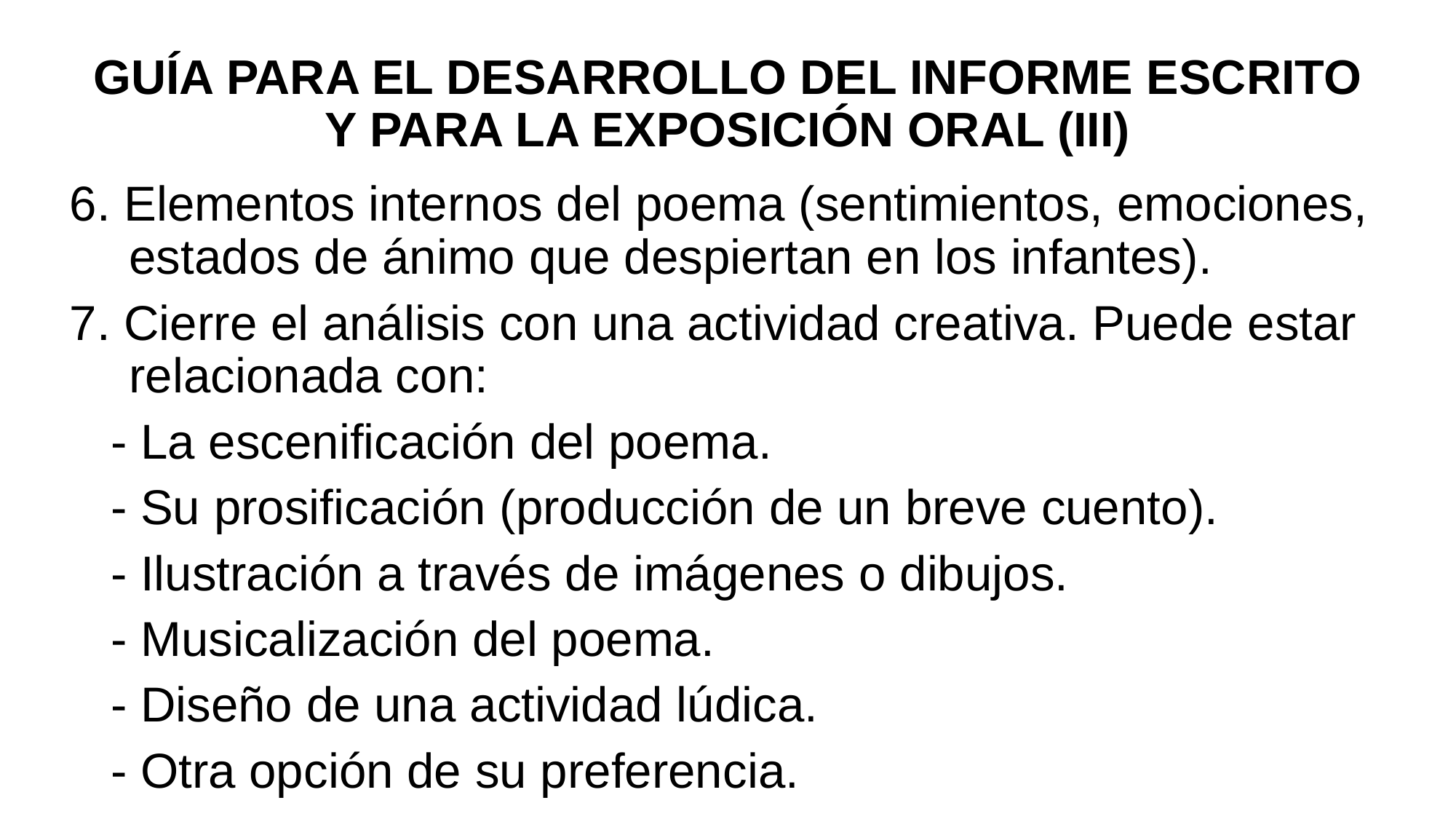

# GUÍA PARA EL DESARROLLO DEL INFORME ESCRITO Y PARA LA EXPOSICIÓN ORAL (III)
6. Elementos internos del poema (sentimientos, emociones, estados de ánimo que despiertan en los infantes).
7. Cierre el análisis con una actividad creativa. Puede estar relacionada con:
   - La escenificación del poema.
   - Su prosificación (producción de un breve cuento).
   - Ilustración a través de imágenes o dibujos.
   - Musicalización del poema.
   - Diseño de una actividad lúdica.
   - Otra opción de su preferencia.